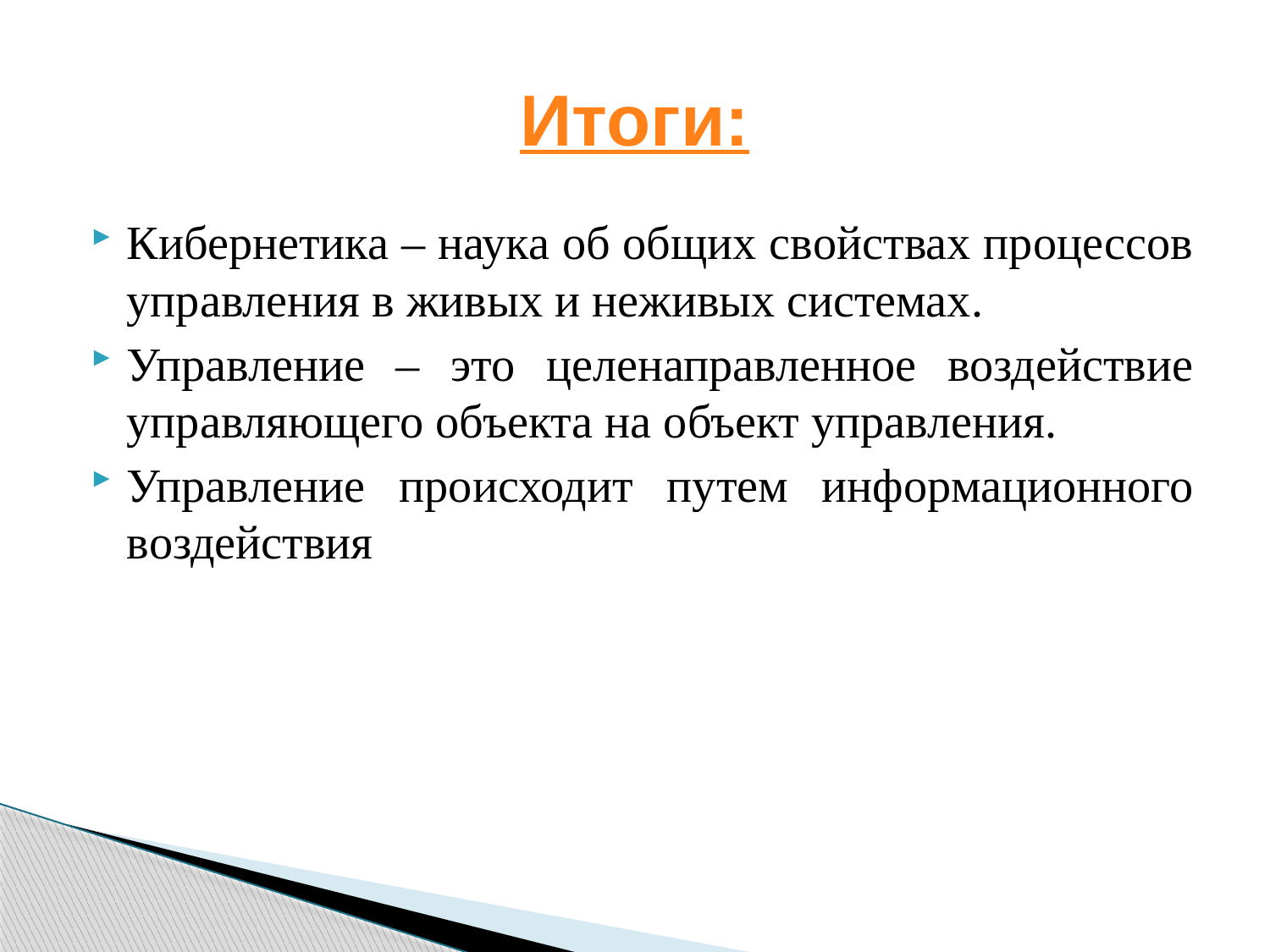

# Итоги:
Кибернетика – наука об общих свойствах процессов управления в живых и неживых системах.
Управление – это целенаправленное воздействие управляющего объекта на объект управления.
Управление происходит путем информационного воздействия